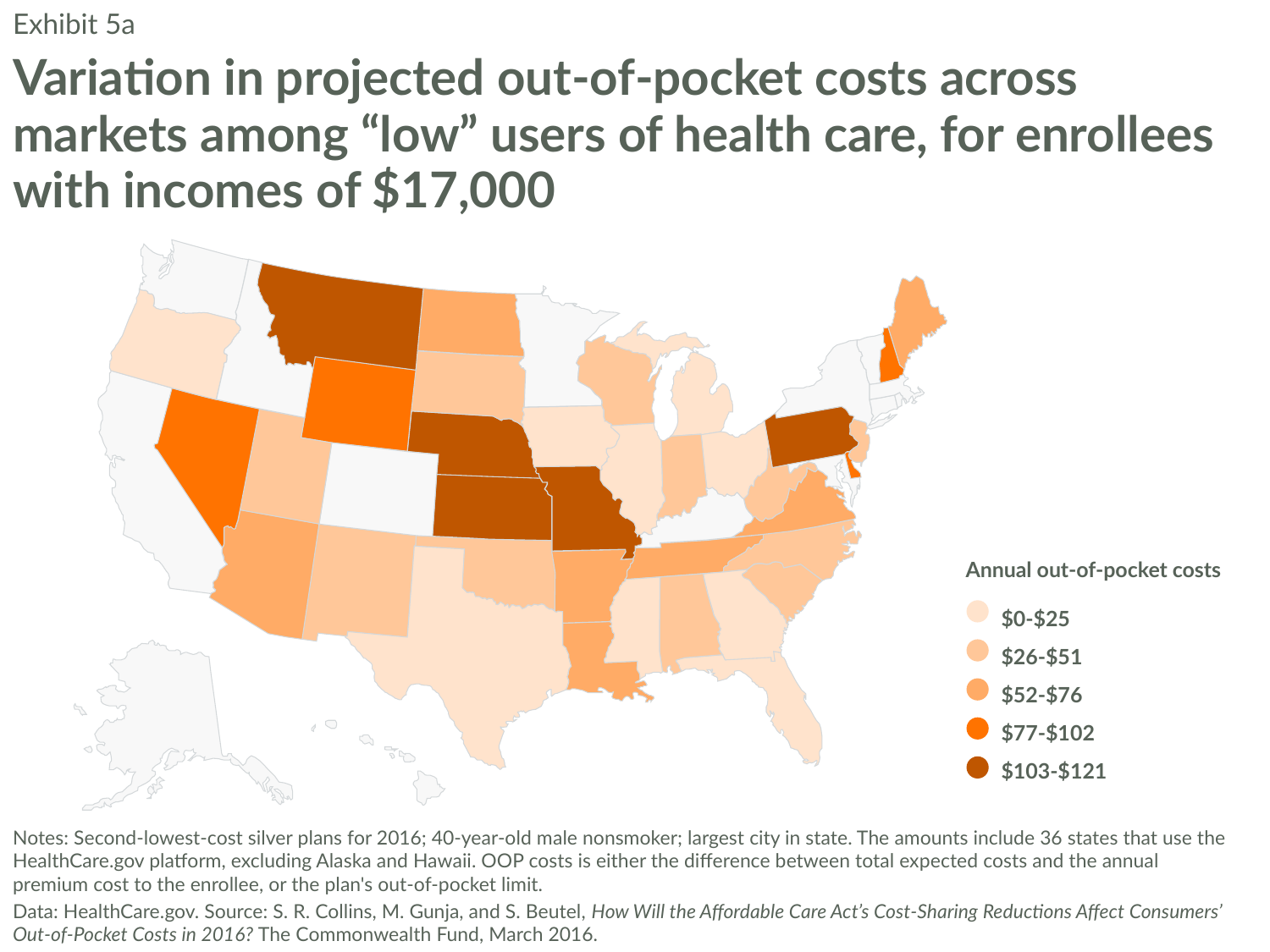

Exhibit 5a
# Variation in projected out-of-pocket costs across markets among “low” users of health care, for enrollees with incomes of $17,000

Annual out-of-pocket costs
$0-$25
$26-$51
$52-$76
$77-$102
$103-$121

Notes: Second-lowest-cost silver plans for 2016; 40-year-old male nonsmoker; largest city in state. The amounts include 36 states that use the HealthCare.gov platform, excluding Alaska and Hawaii. OOP costs is either the difference between total expected costs and the annual premium cost to the enrollee, or the plan's out-of-pocket limit.
Data: HealthCare.gov. Source: S. R. Collins, M. Gunja, and S. Beutel, How Will the Affordable Care Act’s Cost-Sharing Reductions Affect Consumers’ Out-of-Pocket Costs in 2016? The Commonwealth Fund, March 2016.